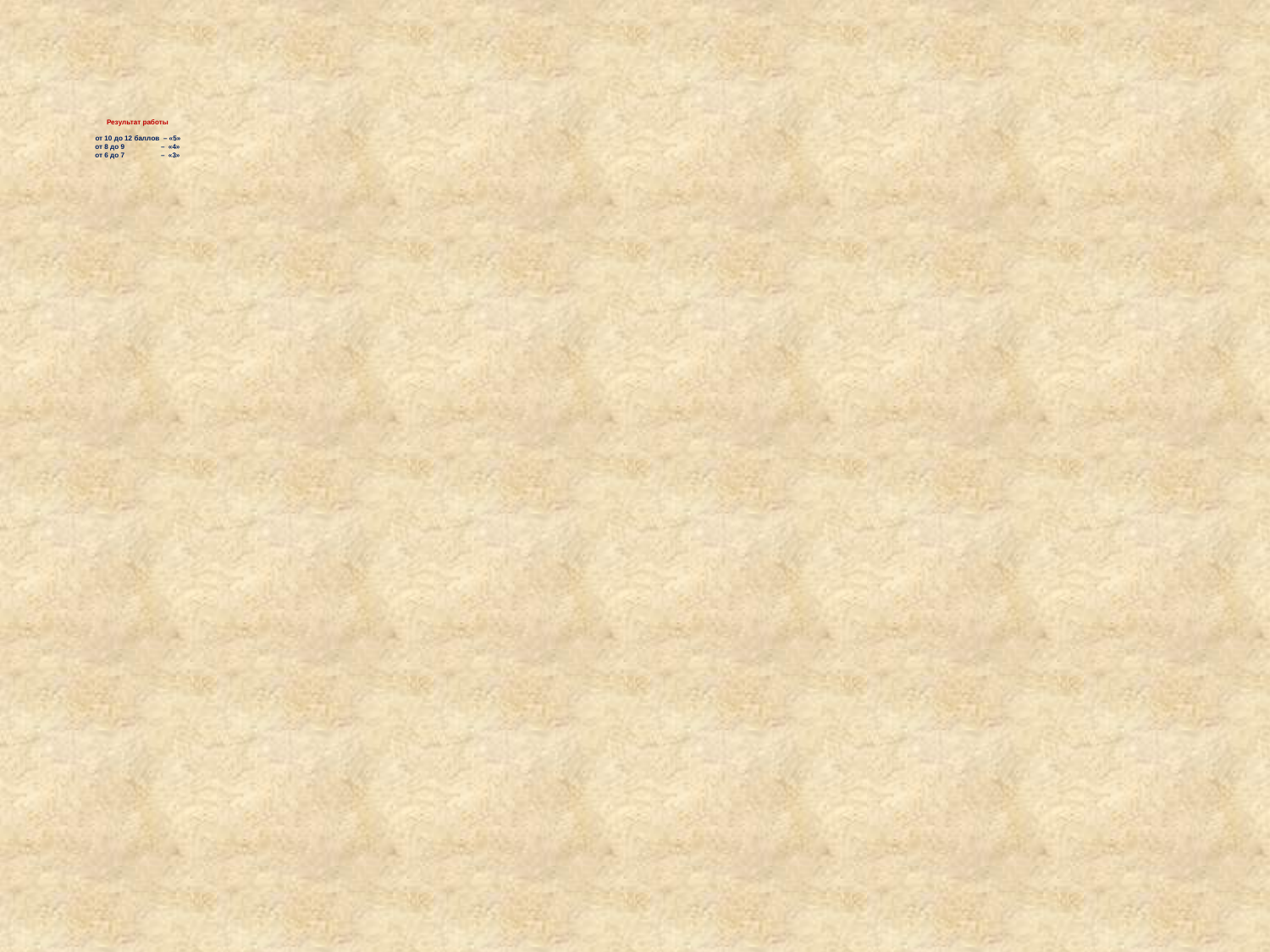

# Результат работы от 10 до 12 баллов  – «5» от 8 до 9                   –  «4» от 6 до 7                   –  «3»